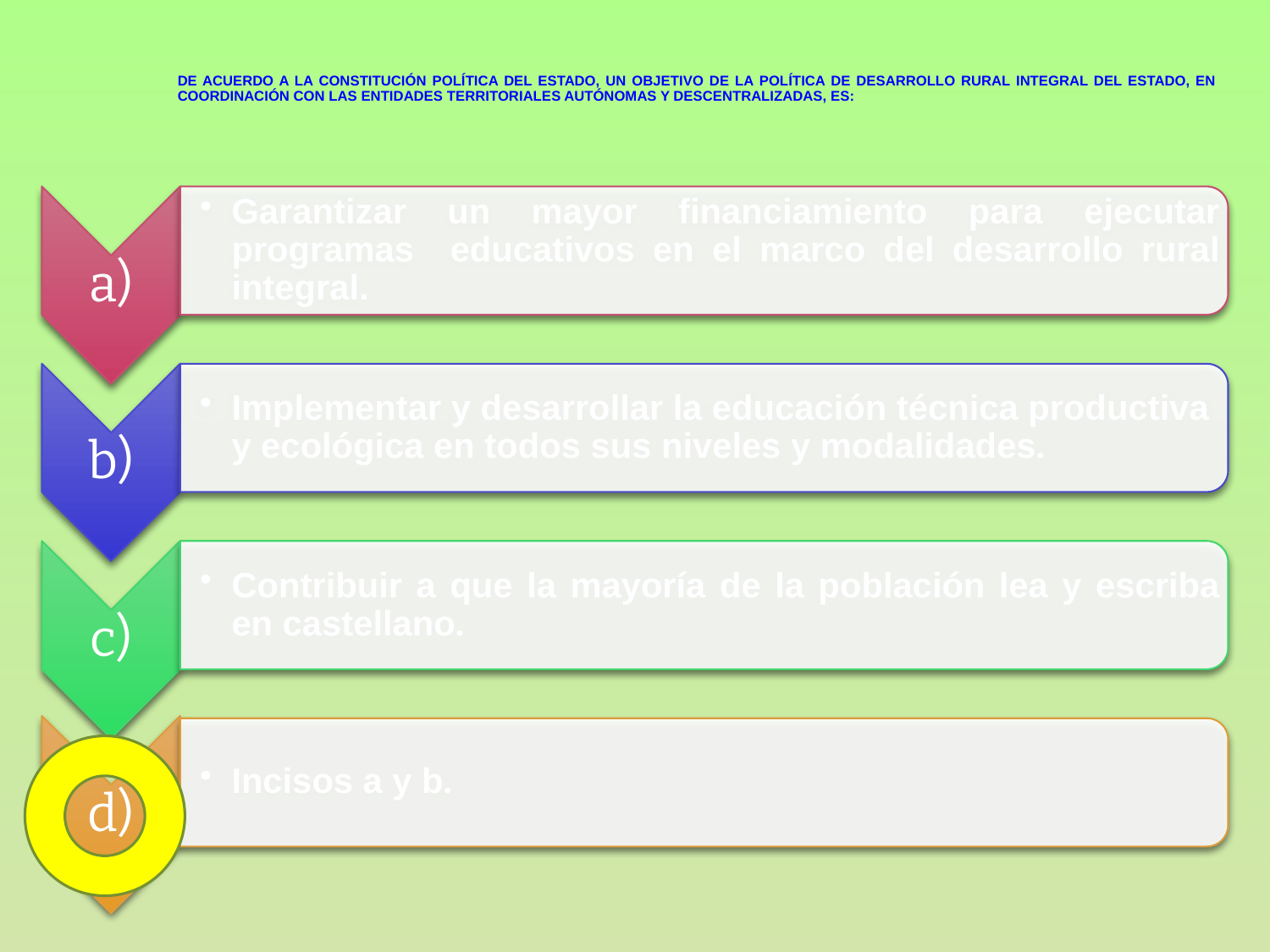

# De acuerdo a la Constitución Política del Estado, un objetivo de la política de desarrollo rural integral del estado, en coordinación con las entidades territoriales autónomas y descentralizadas, es:
a)
Garantizar un mayor financiamiento para ejecutar programas  educativos en el marco del desarrollo rural integral.
b)
Implementar y desarrollar la educación técnica productiva y ecológica en todos sus niveles y modalidades.
c)
Contribuir a que la mayoría de la población lea y escriba en castellano.
d)
Incisos a y b.